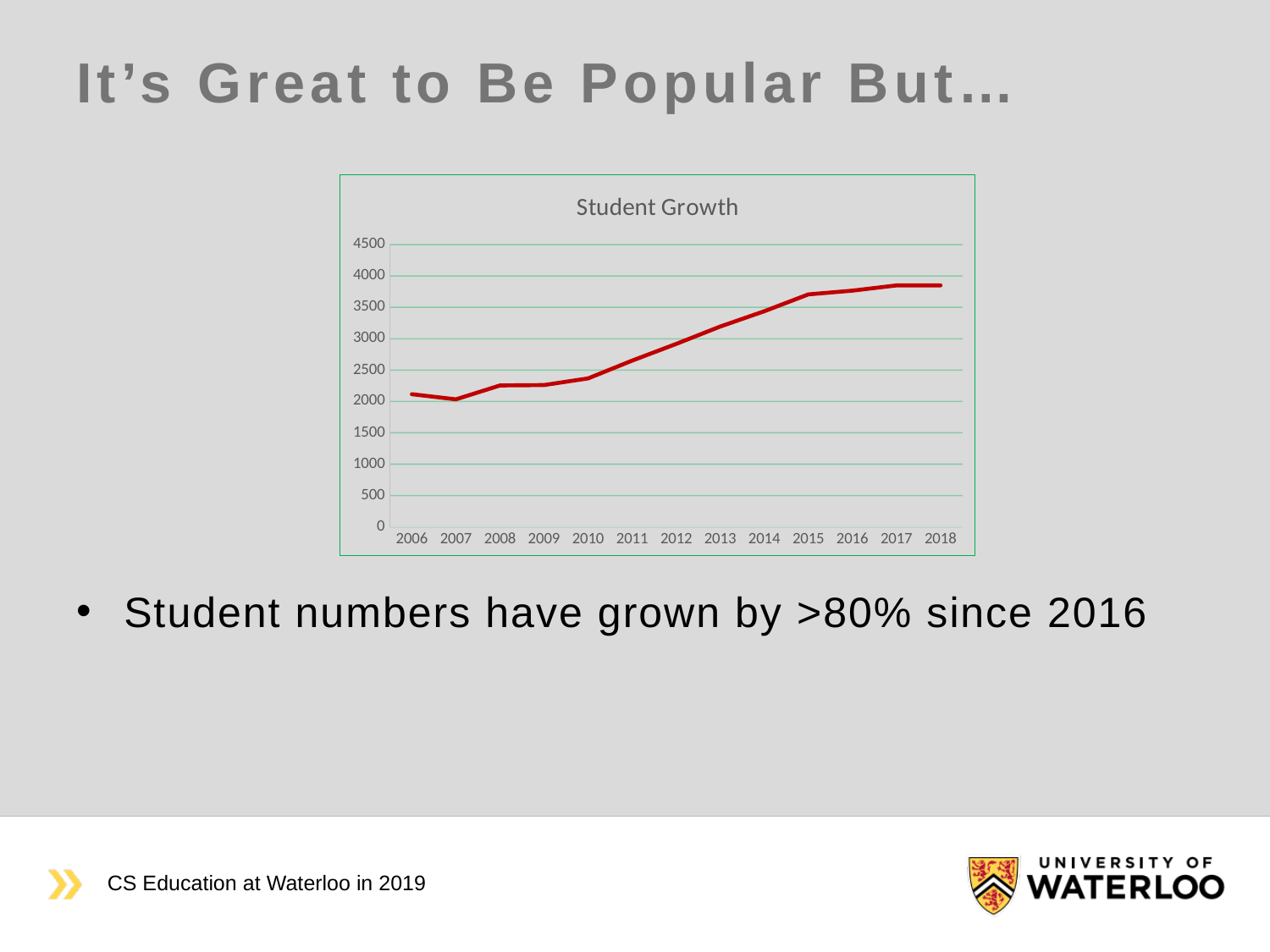

# It’s Great to Be Popular But…

### Chart: Student Growth

| Category | Students |
|---|---|
| 2006 | 2115.0 |
| 2007 | 2033.0 |
| 2008 | 2254.0 |
| 2009 | 2261.0 |
| 2010 | 2367.0 |
| 2011 | 2651.0 |
| 2012 | 2917.0 |
| 2013 | 3194.0 |
| 2014 | 3438.0 |
| 2015 | 3706.0 |
| 2016 | 3766.0 |
| 2017 | 3850.0 |
| 2018 | 3850.0 |
Student numbers have grown by >80% since 2016
CS Education at Waterloo in 2019